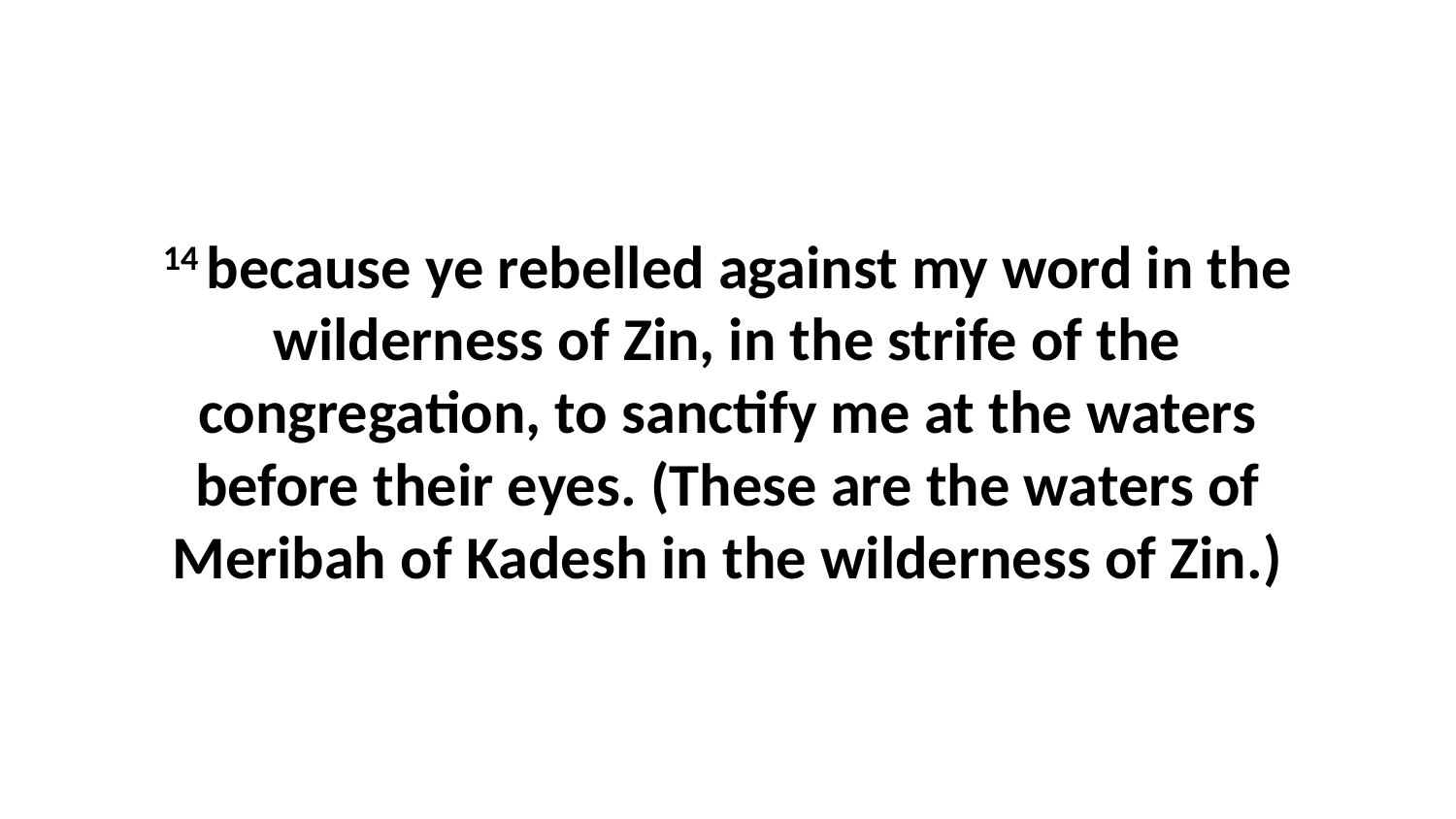

14 because ye rebelled against my word in the wilderness of Zin, in the strife of the congregation, to sanctify me at the waters before their eyes. (These are the waters of Meribah of Kadesh in the wilderness of Zin.)